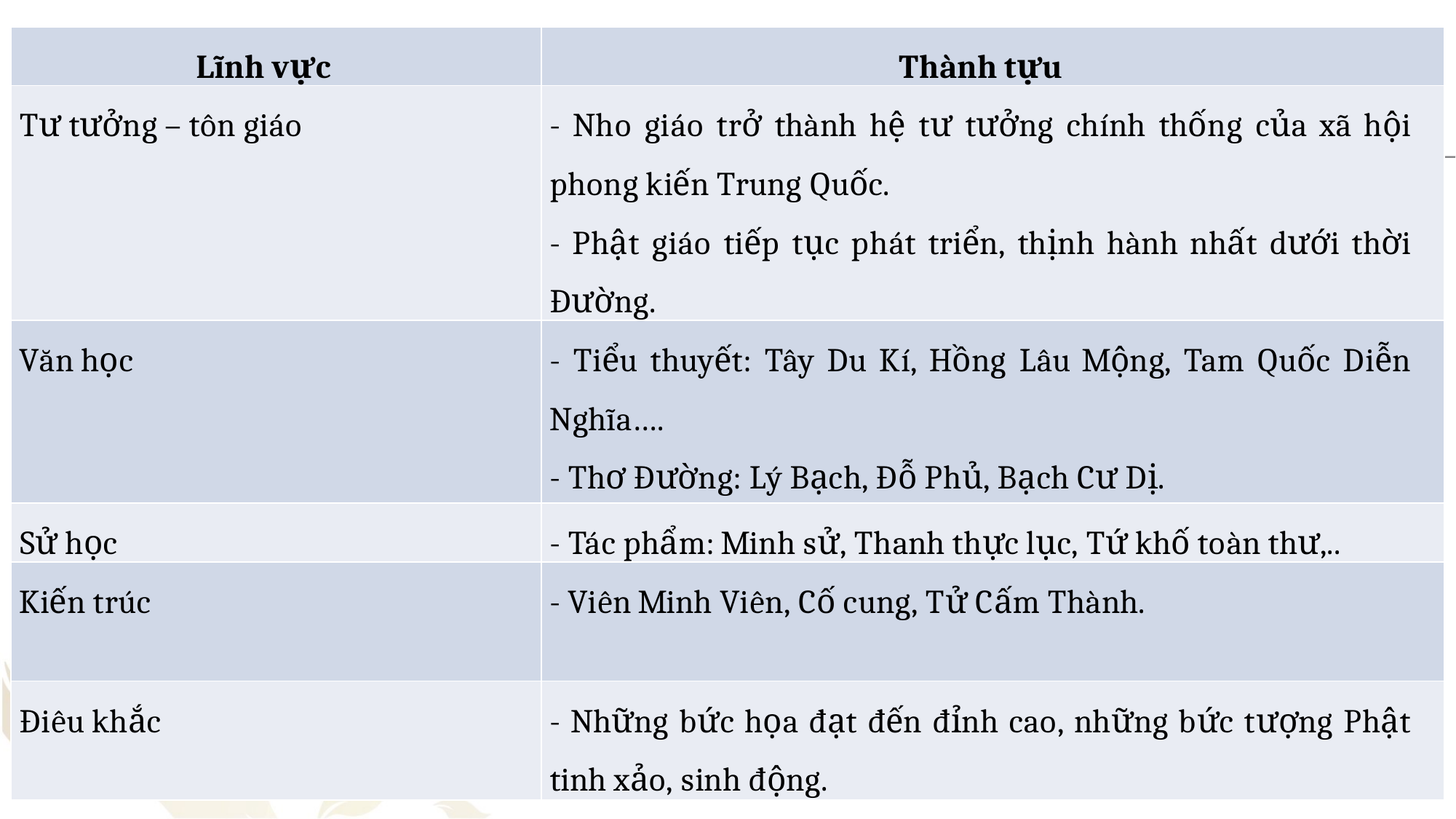

| Lĩnh vực | Thành tựu |
| --- | --- |
| Tư tưởng – tôn giáo | - Nho giáo trở thành hệ tư tưởng chính thống của xã hội phong kiến Trung Quốc. - Phật giáo tiếp tục phát triển, thịnh hành nhất dưới thời Đường. |
| Văn học | - Tiểu thuyết: Tây Du Kí, Hồng Lâu Mộng, Tam Quốc Diễn Nghĩa…. - Thơ Đường: Lý Bạch, Đỗ Phủ, Bạch Cư Dị. |
| Sử học | - Tác phẩm: Minh sử, Thanh thực lục, Tứ khố toàn thư,.. |
| Kiến trúc | - Viên Minh Viên, Cố cung, Tử Cấm Thành. |
| Điêu khắc | - Những bức họa đạt đến đỉnh cao, những bức tượng Phật tinh xảo, sinh động. |